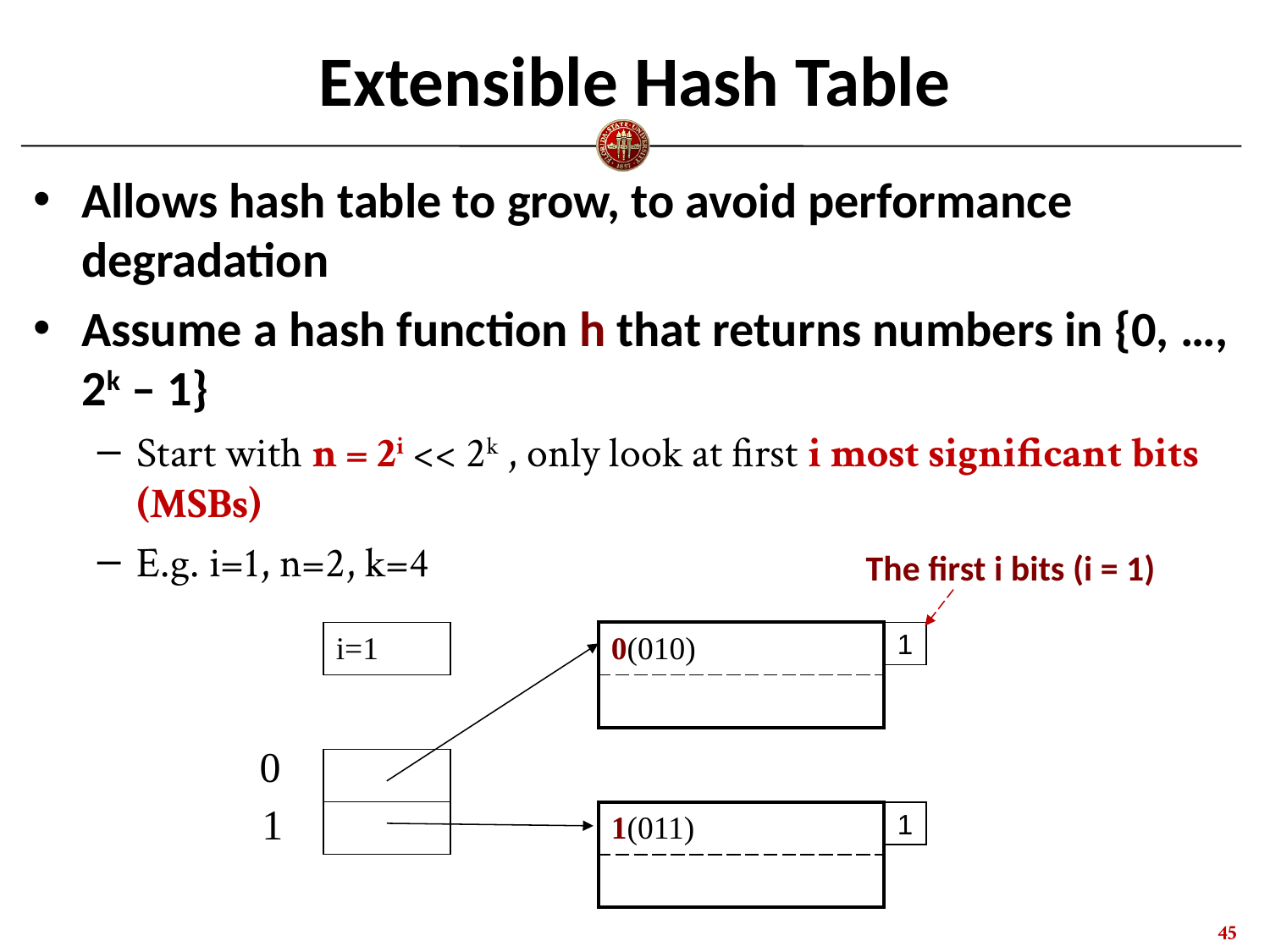

# Extensible Hash Table
Allows hash table to grow, to avoid performance degradation
Assume a hash function h that returns numbers in {0, …, 2k – 1}
Start with n = 2i << 2k , only look at first i most significant bits (MSBs)
E.g. i=1, n=2, k=4

The first i bits (i = 1)

| i=1 |
| --- |
| 0(010) |
| --- |
|  |
1

0
|  |
| --- |
|  |
1
| 1(011) |
| --- |
|  |
1

45